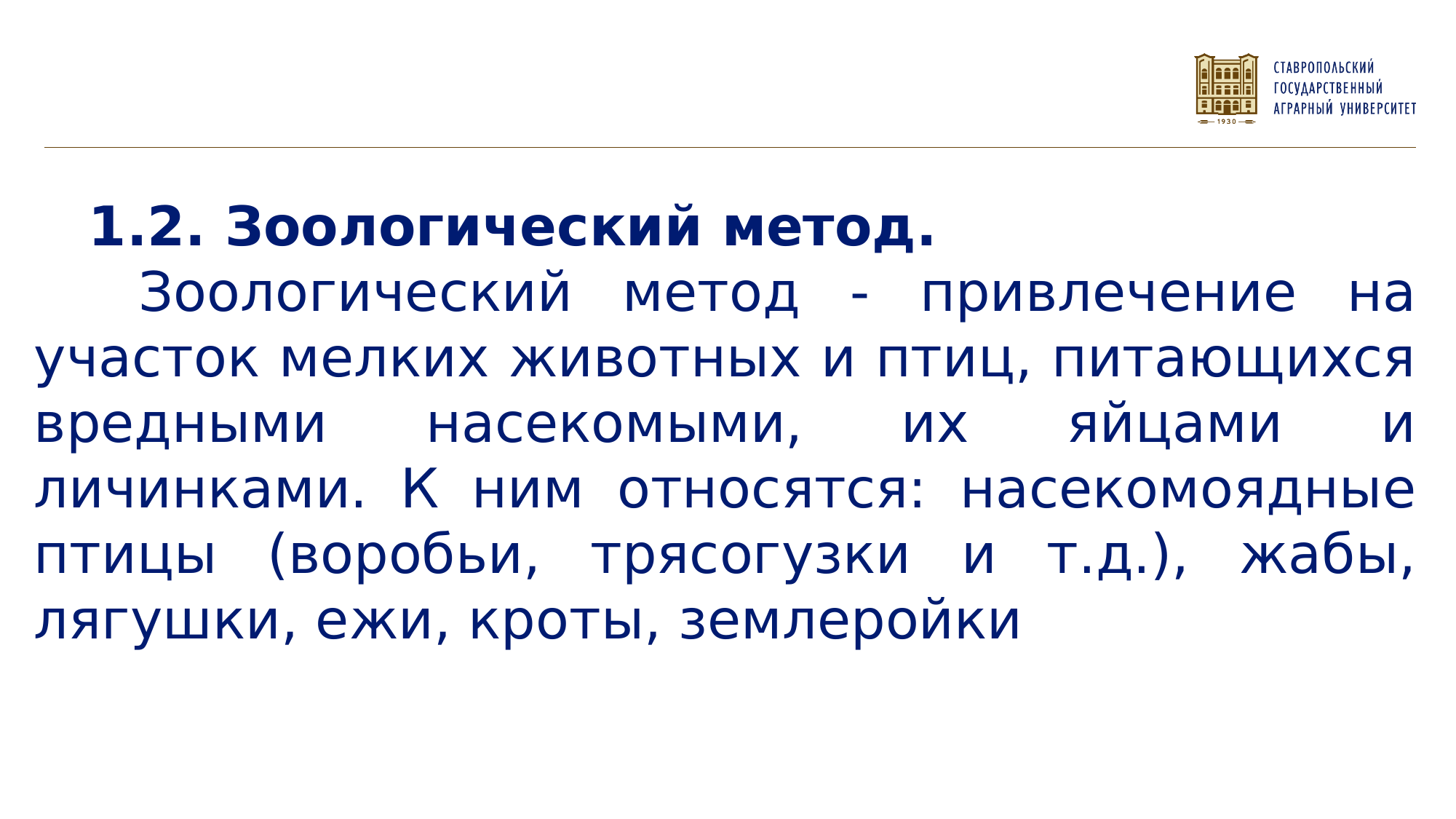

1.2. Зоологический метод.
 Зоологический метод - привлечение на участок мелких животных и птиц, питающихся вредными насекомыми, их яйцами и личинками. К ним относятся: насекомоядные птицы (воробьи, трясогузки и т.д.), жабы, лягушки, ежи, кроты, землеройки